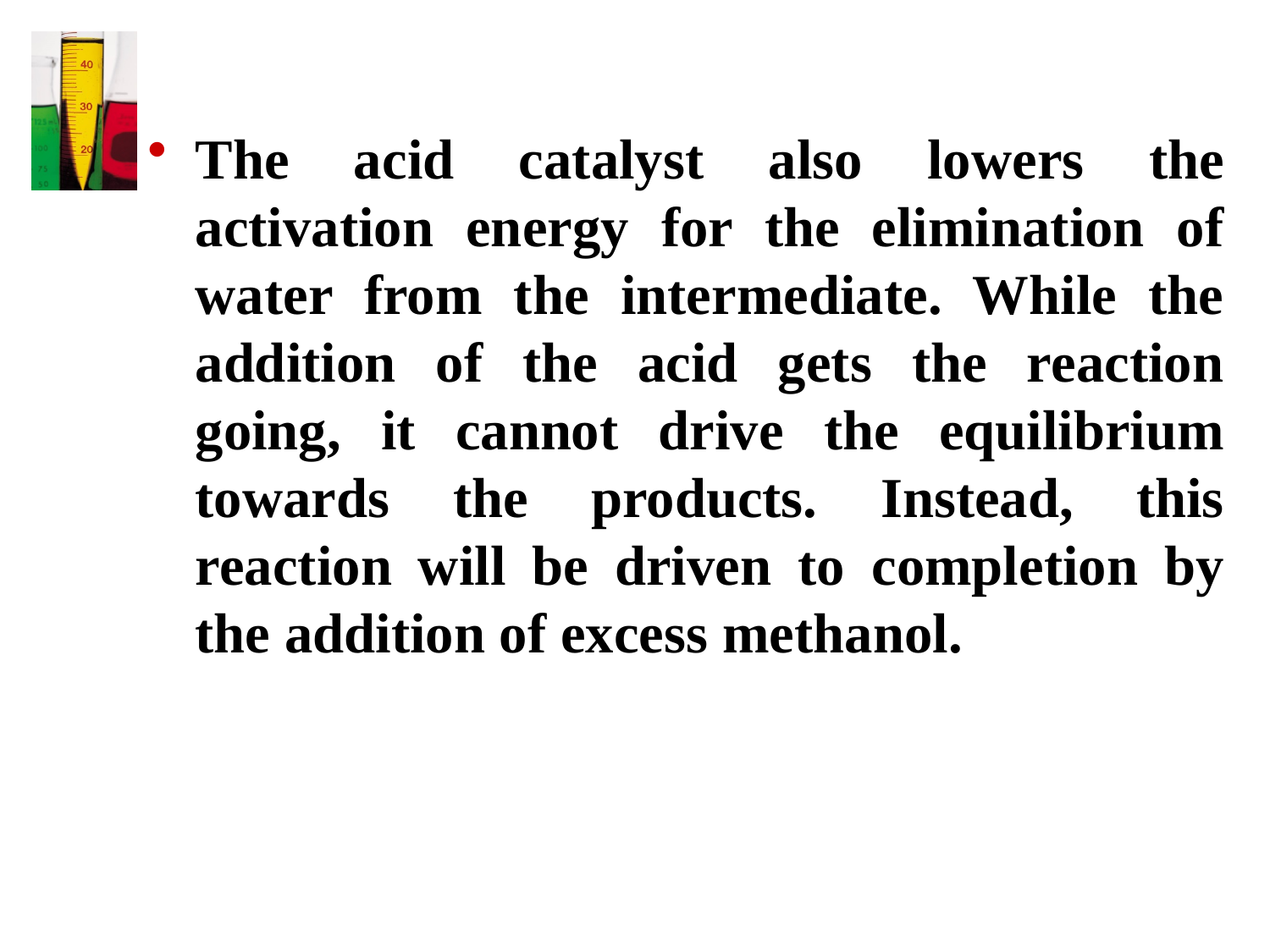

The acid catalyst also lowers the activation energy for the elimination of water from the intermediate. While the addition of the acid gets the reaction going, it cannot drive the equilibrium towards the products. Instead, this reaction will be driven to completion by the addition of excess methanol.